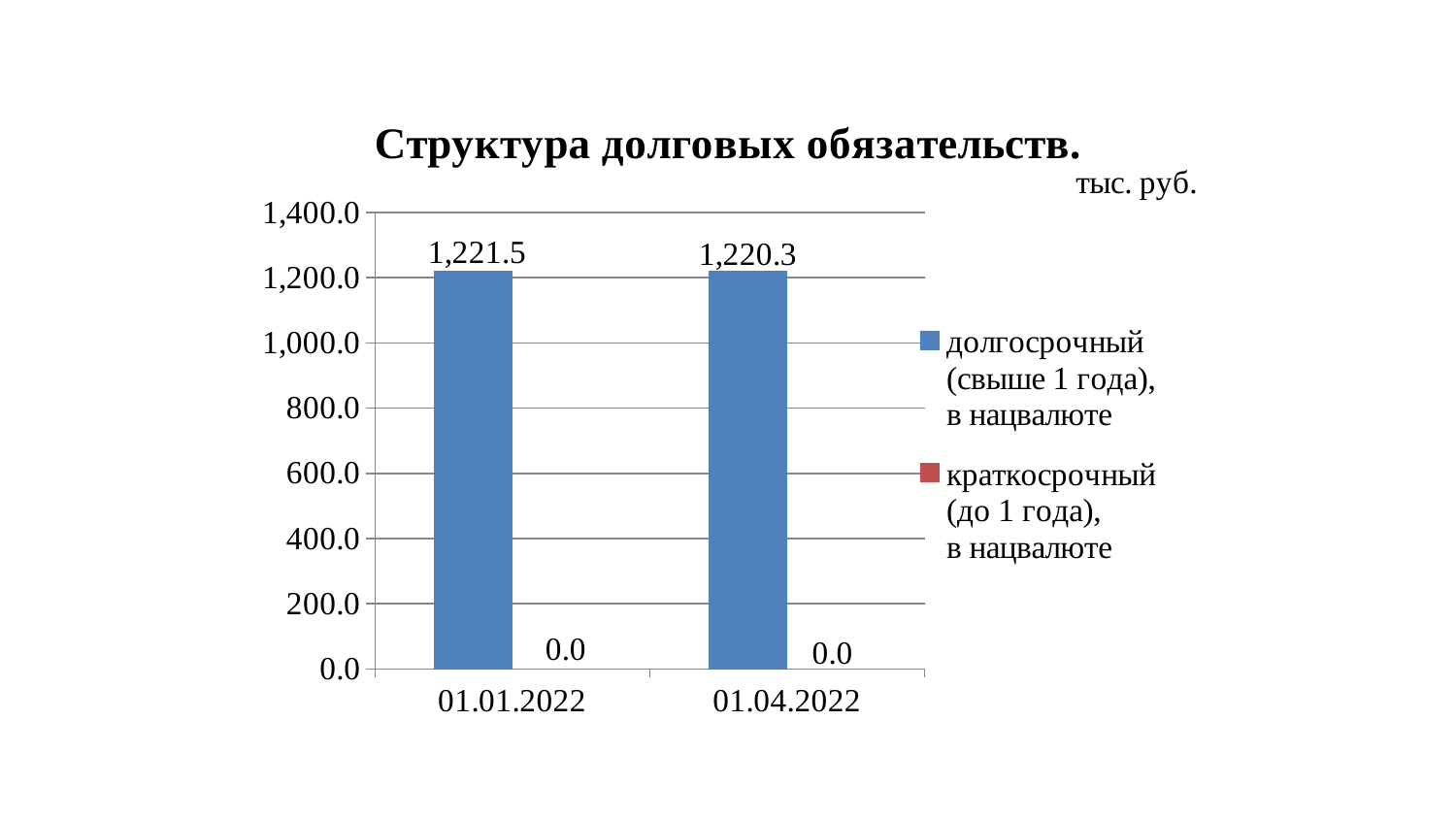

### Chart: Структура долговых обязательств.

| Category | долгосрочный (свыше 1 года),
в нацвалюте  | краткосрочный
(до 1 года),
в нацвалюте |
|---|---|---|
| 01.01.2022 | 1221.5 | 0.0 |
| 01.04.2022 | 1220.3 | 0.0 |